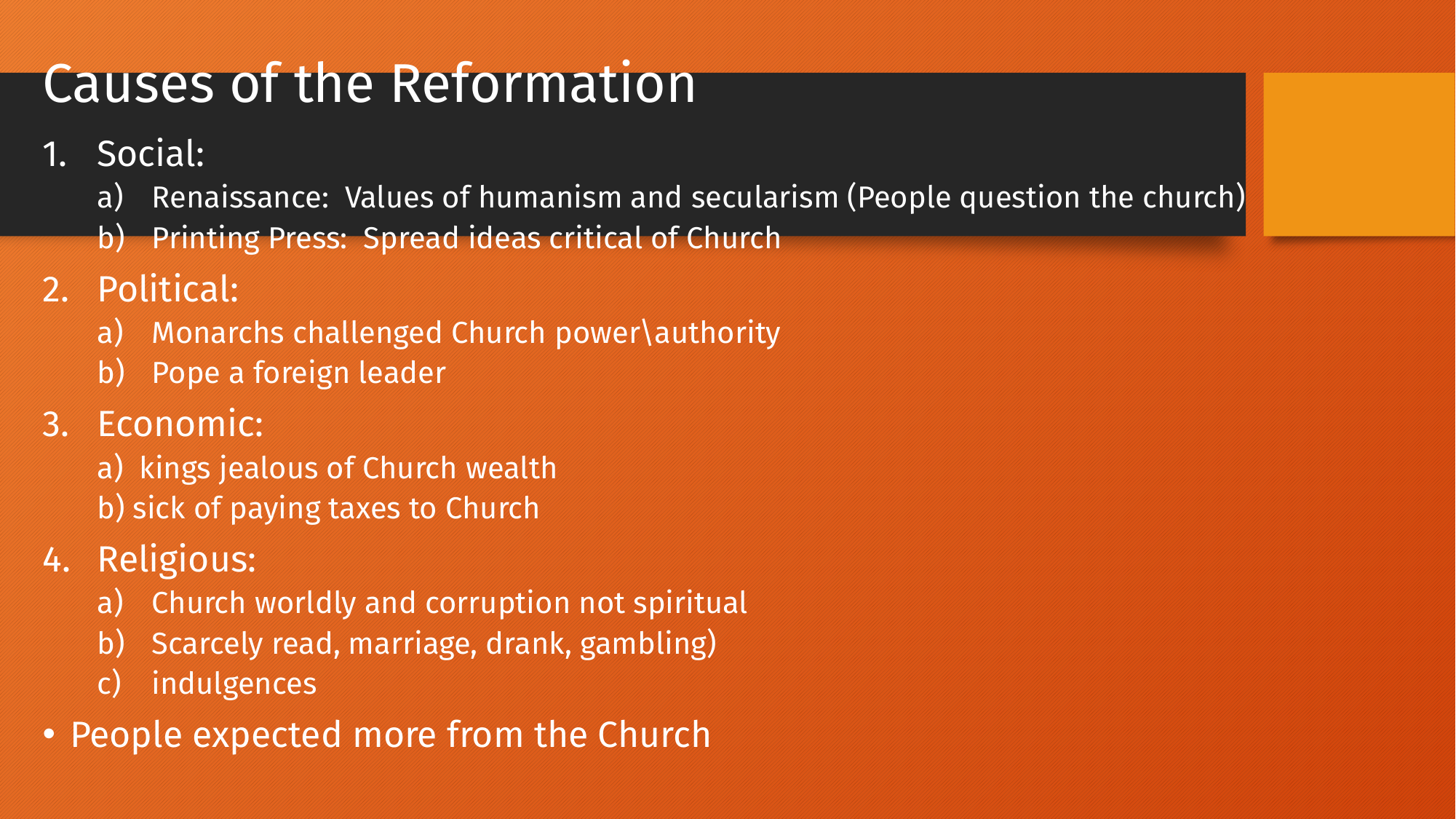

# Causes of the Reformation
Social:
Renaissance:  Values of humanism and secularism (People question the church)
Printing Press:  Spread ideas critical of Church
Political:
Monarchs challenged Church power\authority
Pope a foreign leader
Economic:
a)  kings jealous of Church wealth
b) sick of paying taxes to Church
Religious:
Church worldly and corruption not spiritual
Scarcely read, marriage, drank, gambling)
indulgences
People expected more from the Church